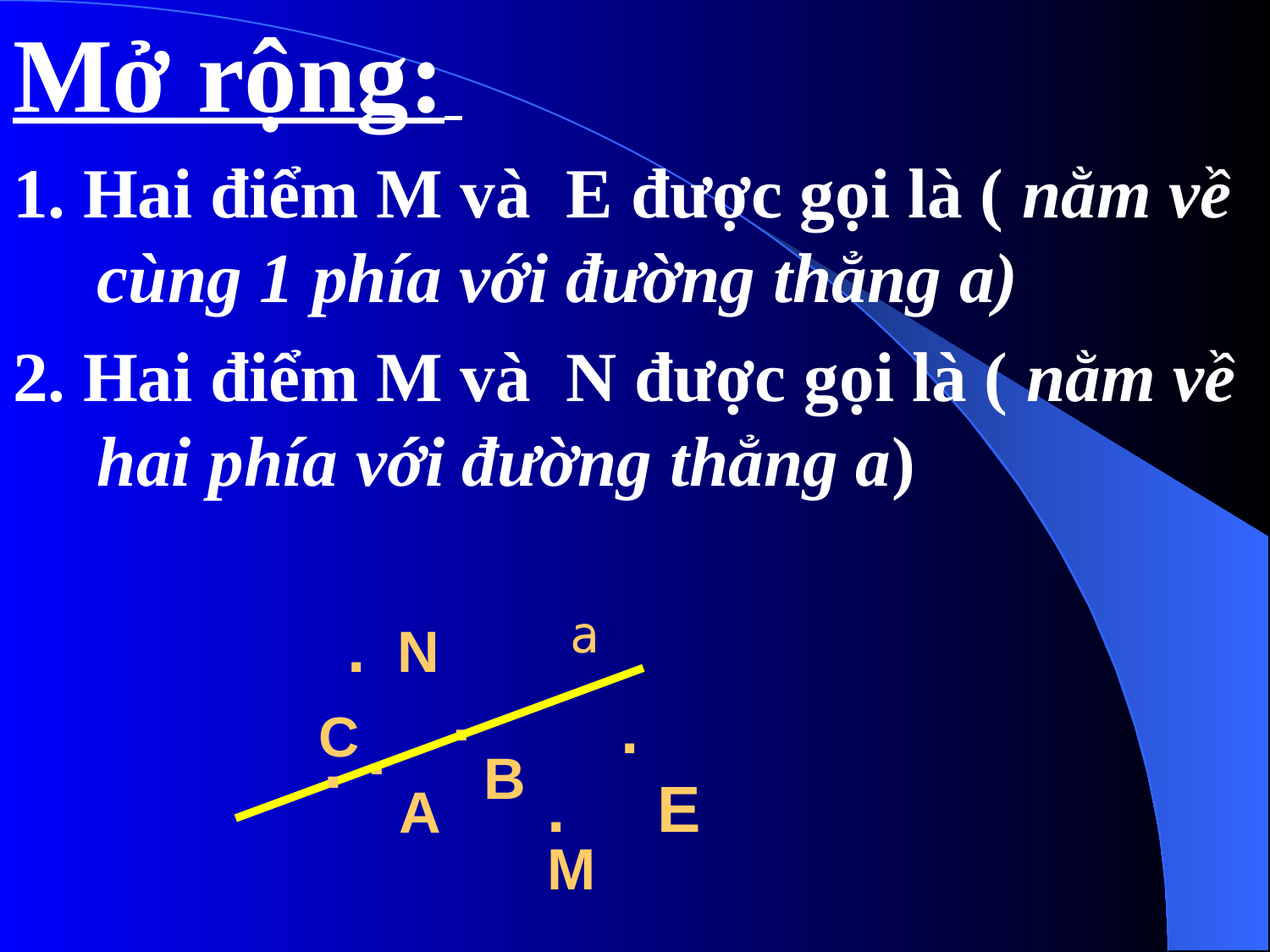

Mở rộng:
1. Hai điểm M và  E được gọi là ( nằm về cùng 1 phía với đường thẳng a)
2. Hai điểm M và  N được gọi là ( nằm về hai phía với đường thẳng a)
a

C
.

.
  E
.  N
.
  B
.
  A

.
M